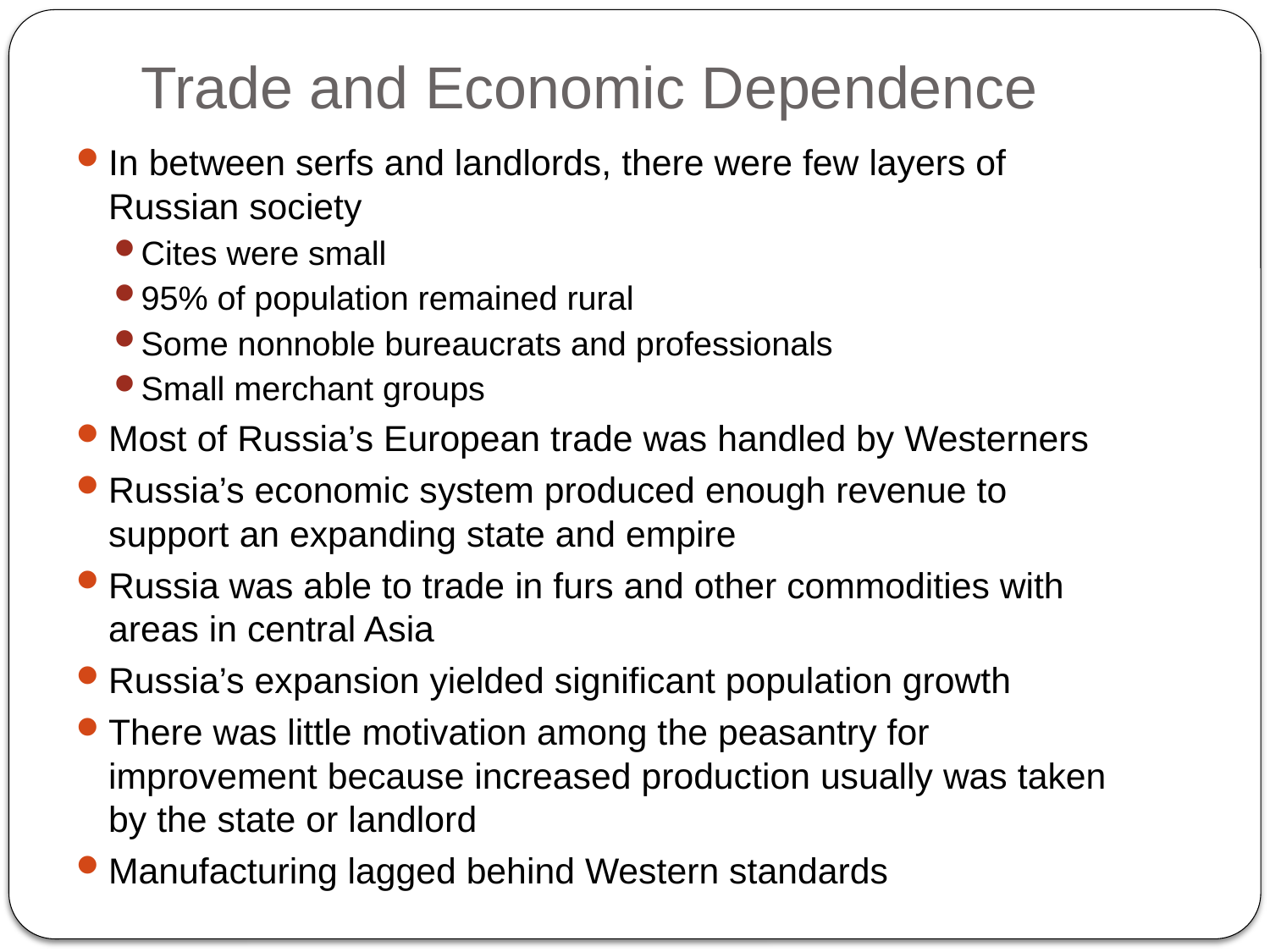

# Trade and Economic Dependence
In between serfs and landlords, there were few layers of Russian society
Cites were small
95% of population remained rural
Some nonnoble bureaucrats and professionals
Small merchant groups
Most of Russia’s European trade was handled by Westerners
Russia’s economic system produced enough revenue to support an expanding state and empire
Russia was able to trade in furs and other commodities with areas in central Asia
Russia’s expansion yielded significant population growth
There was little motivation among the peasantry for improvement because increased production usually was taken by the state or landlord
Manufacturing lagged behind Western standards